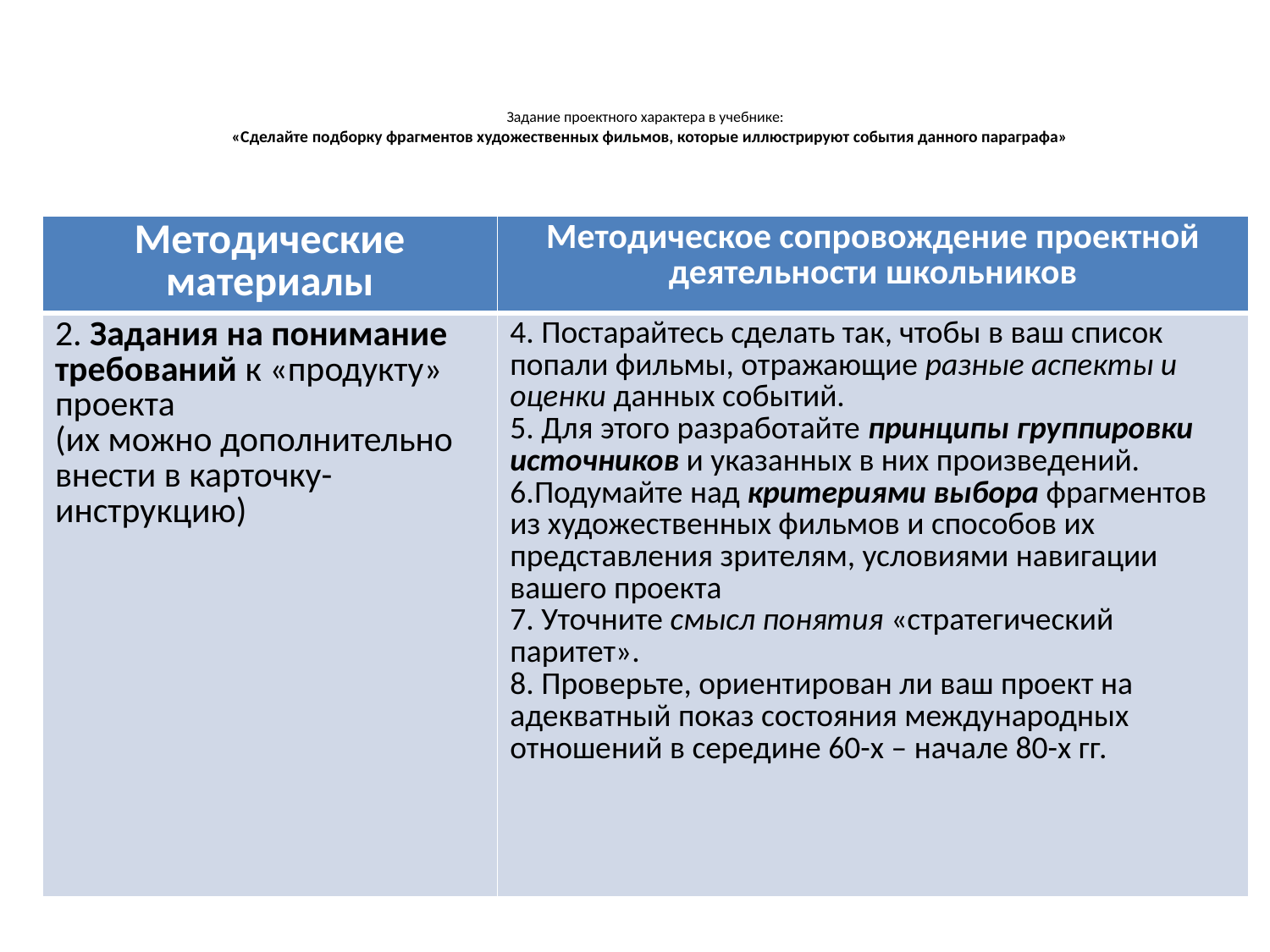

# Задание проектного характера в учебнике: «Сделайте подборку фрагментов художественных фильмов, которые иллюстрируют события данного параграфа»
| Методические материалы | Методическое сопровождение проектной деятельности школьников |
| --- | --- |
| 2. Задания на понимание требований к «продукту» проекта (их можно дополнительно внести в карточку-инструкцию) | 4. Постарайтесь сделать так, чтобы в ваш список попали фильмы, отражающие разные аспекты и оценки данных событий. 5. Для этого разработайте принципы группировки источников и указанных в них произведений. 6.Подумайте над критериями выбора фрагментов из художественных фильмов и способов их представления зрителям, условиями навигации вашего проекта 7. Уточните смысл понятия «стратегический паритет». 8. Проверьте, ориентирован ли ваш проект на адекватный показ состояния международных отношений в середине 60-х – начале 80-х гг. |